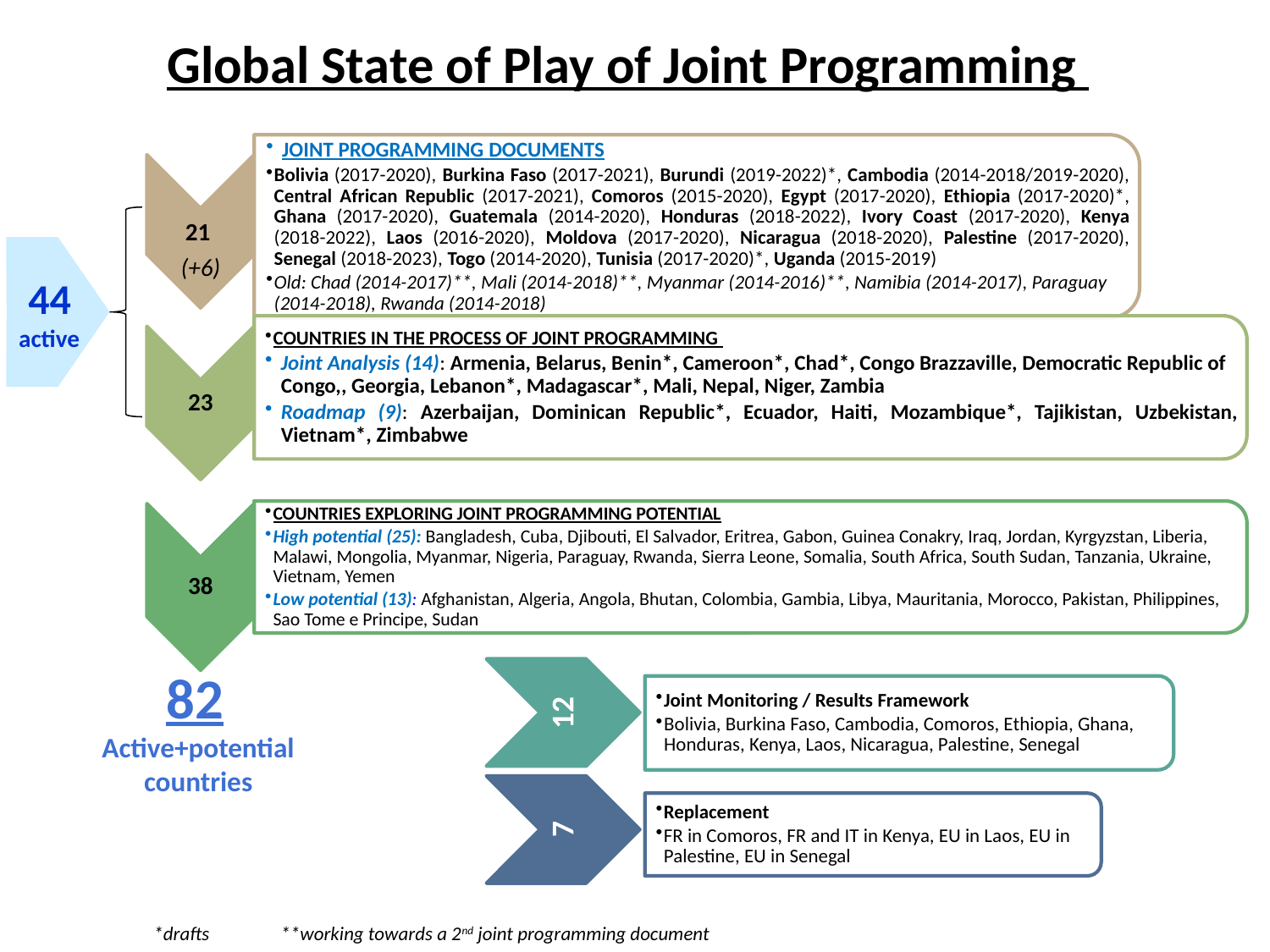

Global State of Play of Joint Programming

21
(+6)
JOINT PROGRAMMING DOCUMENTS
Bolivia (2017-2020), Burkina Faso (2017-2021), Burundi (2019-2022)*, Cambodia (2014-2018/2019-2020), Central African Republic (2017-2021), Comoros (2015-2020), Egypt (2017-2020), Ethiopia (2017-2020)*, Ghana (2017-2020), Guatemala (2014-2020), Honduras (2018-2022), Ivory Coast (2017-2020), Kenya (2018-2022), Laos (2016-2020), Moldova (2017-2020), Nicaragua (2018-2020), Palestine (2017-2020), Senegal (2018-2023), Togo (2014-2020), Tunisia (2017-2020)*, Uganda (2015-2019)
Old: Chad (2014-2017)**, Mali (2014-2018)**, Myanmar (2014-2016)**, Namibia (2014-2017), Paraguay (2014-2018), Rwanda (2014-2018)
23
COUNTRIES IN THE PROCESS OF JOINT PROGRAMMING
Joint Analysis (14): Armenia, Belarus, Benin*, Cameroon*, Chad*, Congo Brazzaville, Democratic Republic of Congo,, Georgia, Lebanon*, Madagascar*, Mali, Nepal, Niger, Zambia
Roadmap (9): Azerbaijan, Dominican Republic*, Ecuador, Haiti, Mozambique*, Tajikistan, Uzbekistan, Vietnam*, Zimbabwe
38
COUNTRIES EXPLORING JOINT PROGRAMMING POTENTIAL
High potential (25): Bangladesh, Cuba, Djibouti, El Salvador, Eritrea, Gabon, Guinea Conakry, Iraq, Jordan, Kyrgyzstan, Liberia, Malawi, Mongolia, Myanmar, Nigeria, Paraguay, Rwanda, Sierra Leone, Somalia, South Africa, South Sudan, Tanzania, Ukraine, Vietnam, Yemen
Low potential (13): Afghanistan, Algeria, Angola, Bhutan, Colombia, Gambia, Libya, Mauritania, Morocco, Pakistan, Philippines, Sao Tome e Principe, Sudan
12
Joint Monitoring / Results Framework
Bolivia, Burkina Faso, Cambodia, Comoros, Ethiopia, Ghana, Honduras, Kenya, Laos, Nicaragua, Palestine, Senegal
7
Replacement
FR in Comoros, FR and IT in Kenya, EU in Laos, EU in Palestine, EU in Senegal

 44 active
82
Active+potential countries
*drafts	**working towards a 2nd joint programming document